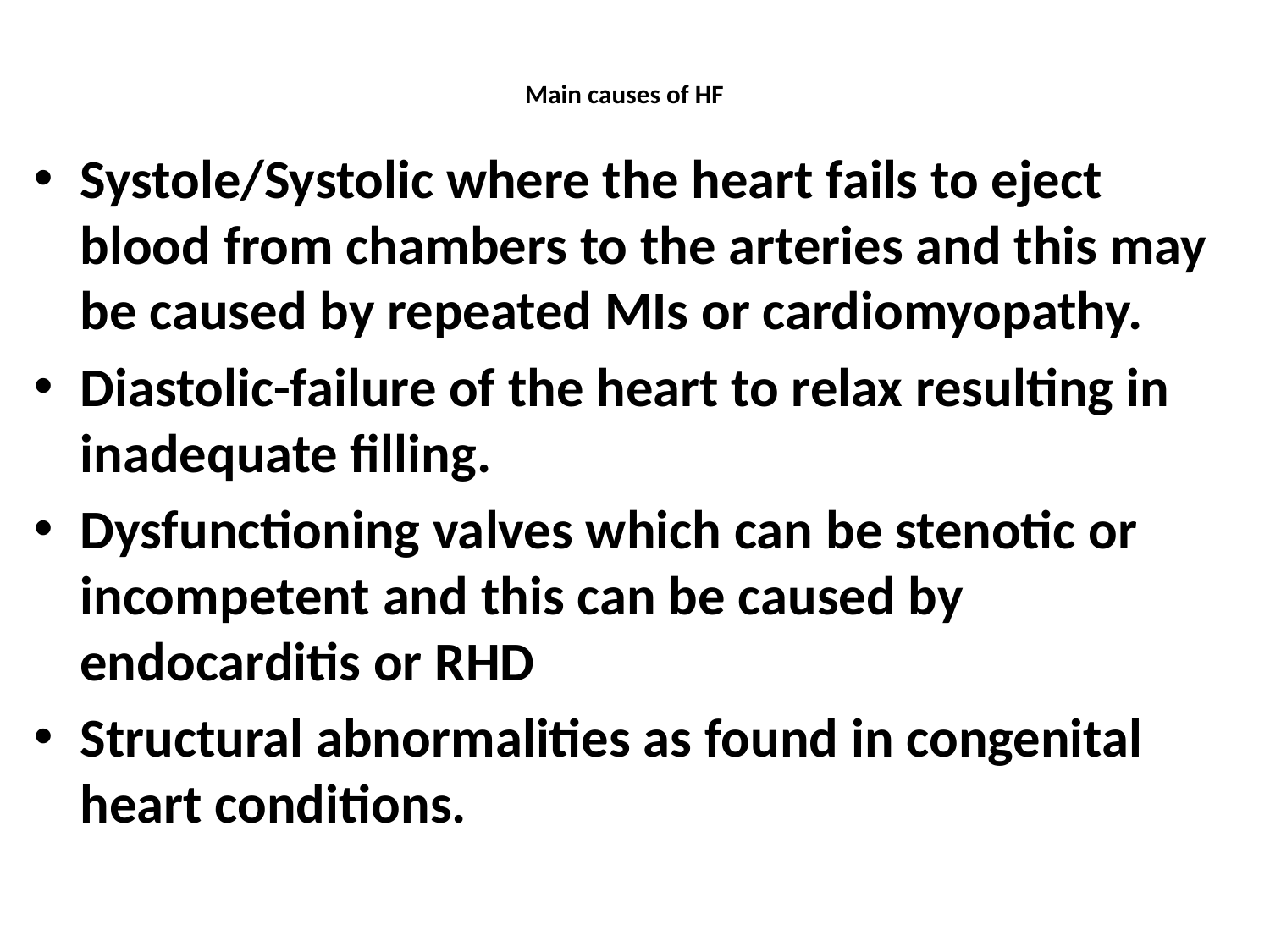

# Main causes of HF
Systole/Systolic where the heart fails to eject blood from chambers to the arteries and this may be caused by repeated MIs or cardiomyopathy.
Diastolic-failure of the heart to relax resulting in inadequate filling.
Dysfunctioning valves which can be stenotic or incompetent and this can be caused by endocarditis or RHD
Structural abnormalities as found in congenital heart conditions.